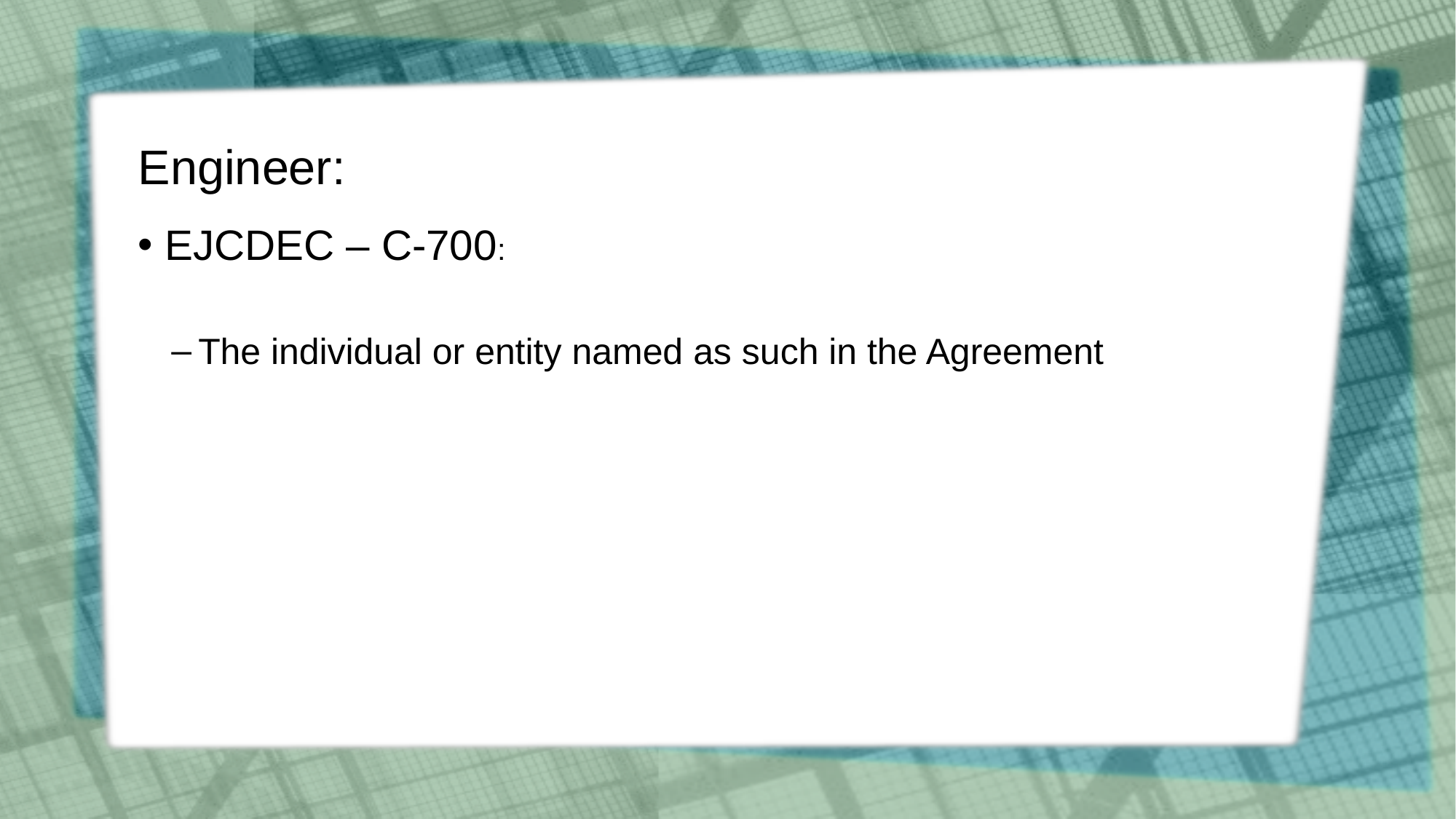

# Engineer:
EJCDEC – C-700:

The individual or entity named as such in the Agreement